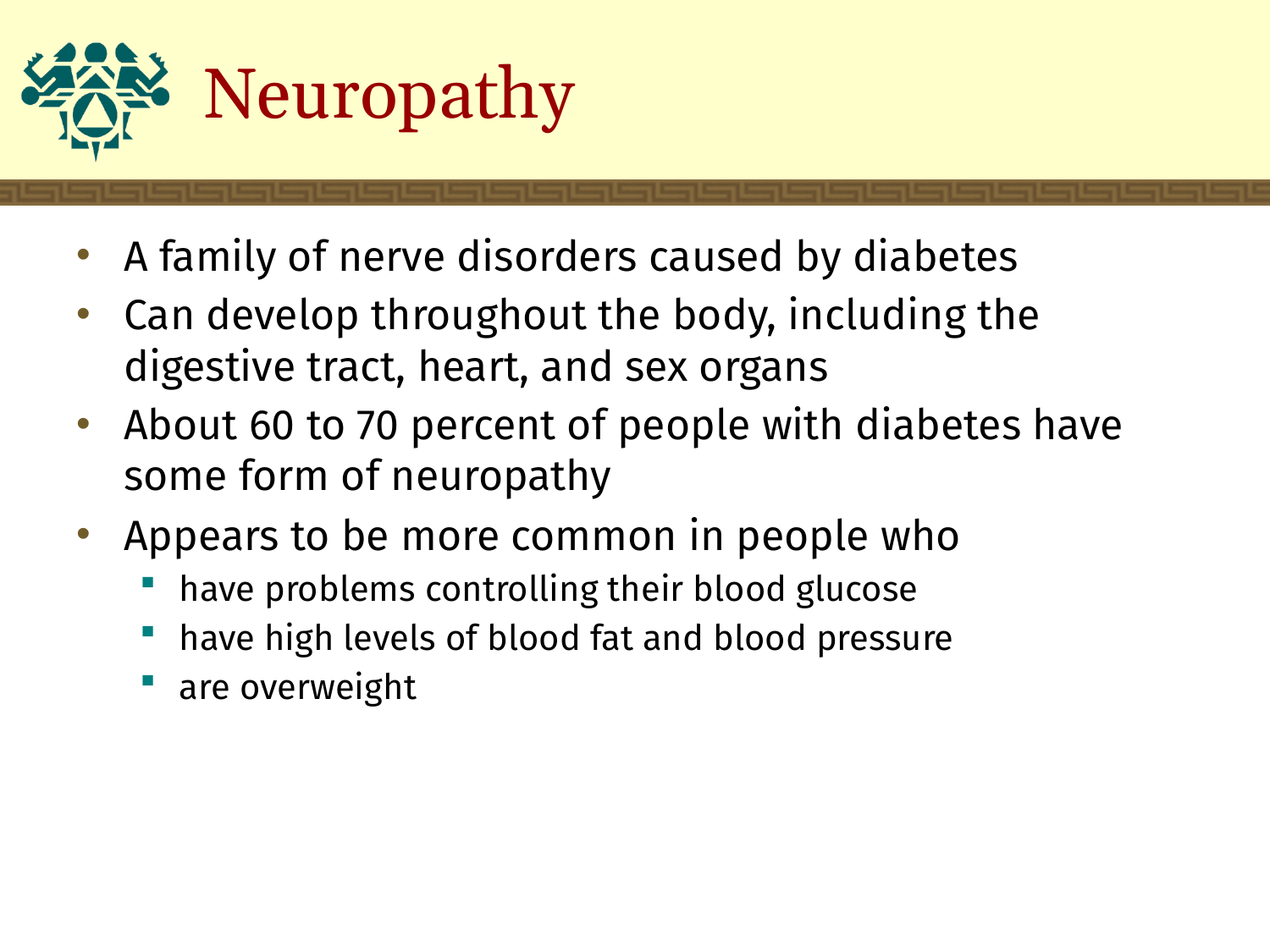

# Neuropathy
A family of nerve disorders caused by diabetes
Can develop throughout the body, including the digestive tract, heart, and sex organs
About 60 to 70 percent of people with diabetes have some form of neuropathy
Appears to be more common in people who
have problems controlling their blood glucose
have high levels of blood fat and blood pressure
are overweight